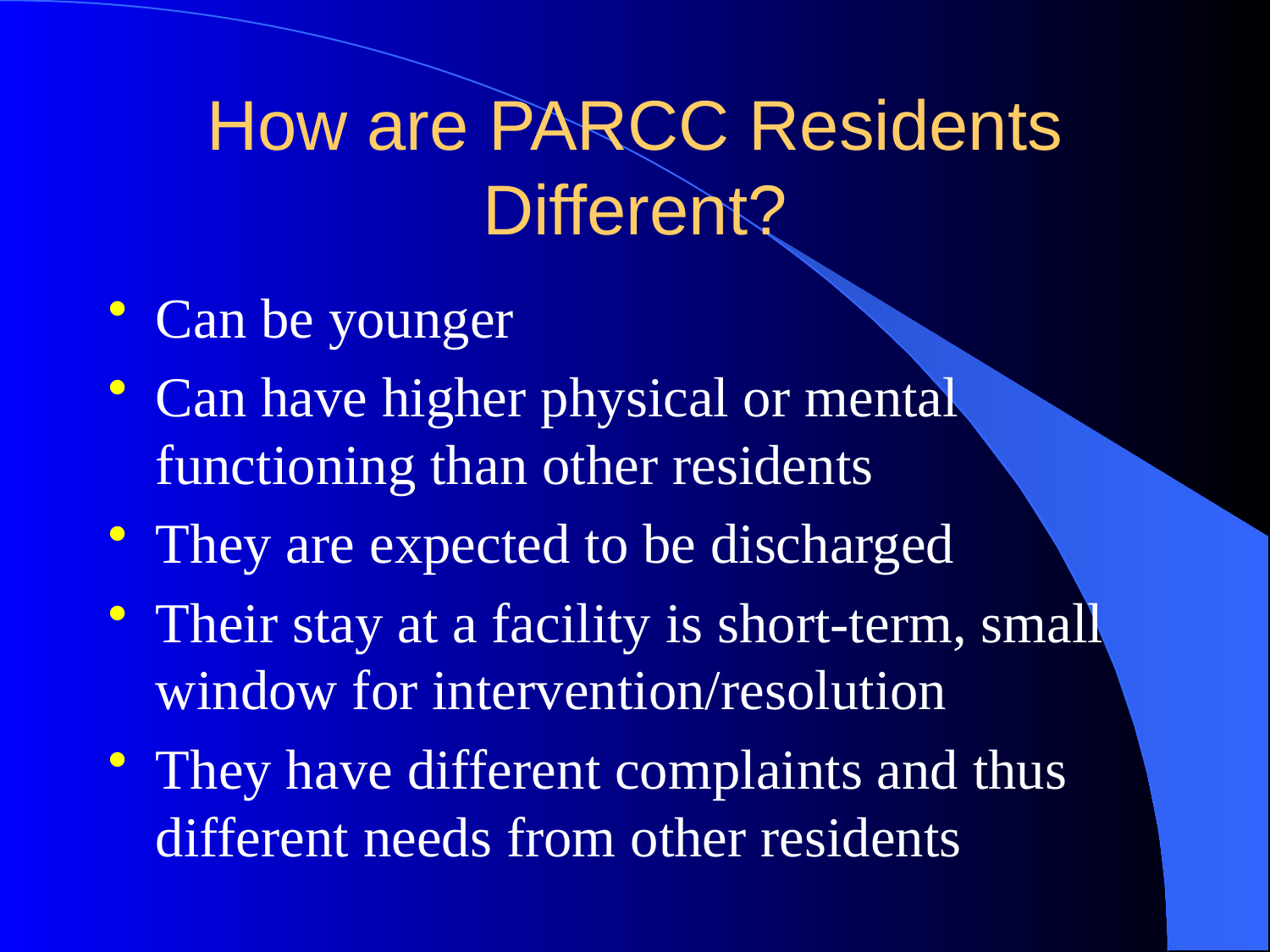

# How are PARCC Residents Different?
Can be younger
Can have higher physical or mental functioning than other residents
They are expected to be discharged
Their stay at a facility is short-term, small window for intervention/resolution
They have different complaints and thus different needs from other residents